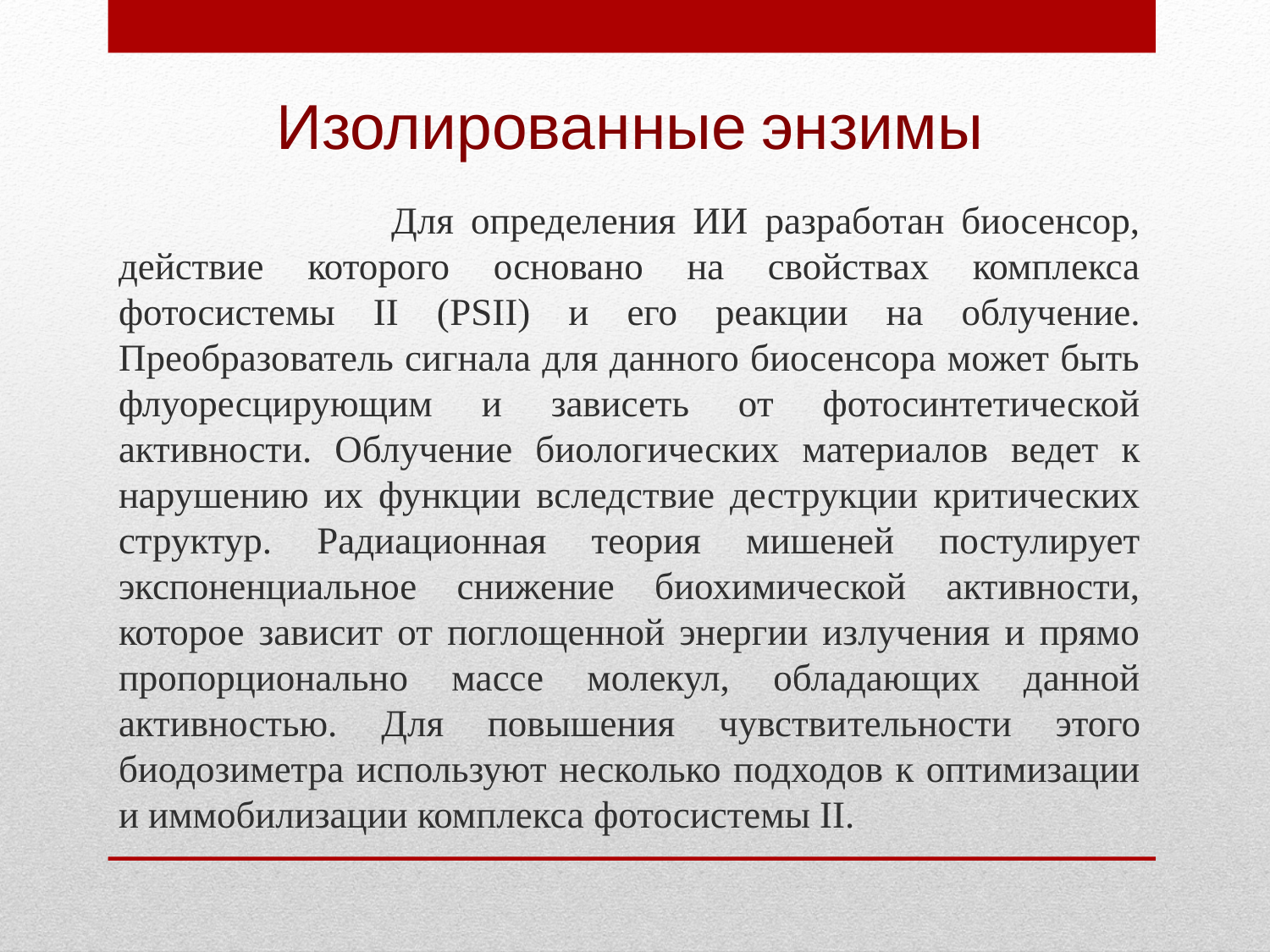

# Изолированные энзимы
                Для определения ИИ разработан биосенсор, действие которого основано на свойствах комплекса фотосистемы II (PSII) и его реакции на облучение. Преобразователь сигнала для данного биосенсора может быть флуоресцирующим и зависеть от фотосинтетической активности. Облучение биологических материалов ведет к нарушению их функции вследствие деструкции критических структур. Ради­ационная теория мишеней постулирует экспоненциальное снижение биохимической активности, которое зависит от поглощенной энергии излучения и прямо пропорционально массе молекул, обладающих данной активностью. Для повышения чувстви­тельности этого биодозиметра используют несколько подходов к оптимизации и иммобилизации комплекса фотосистемы II.